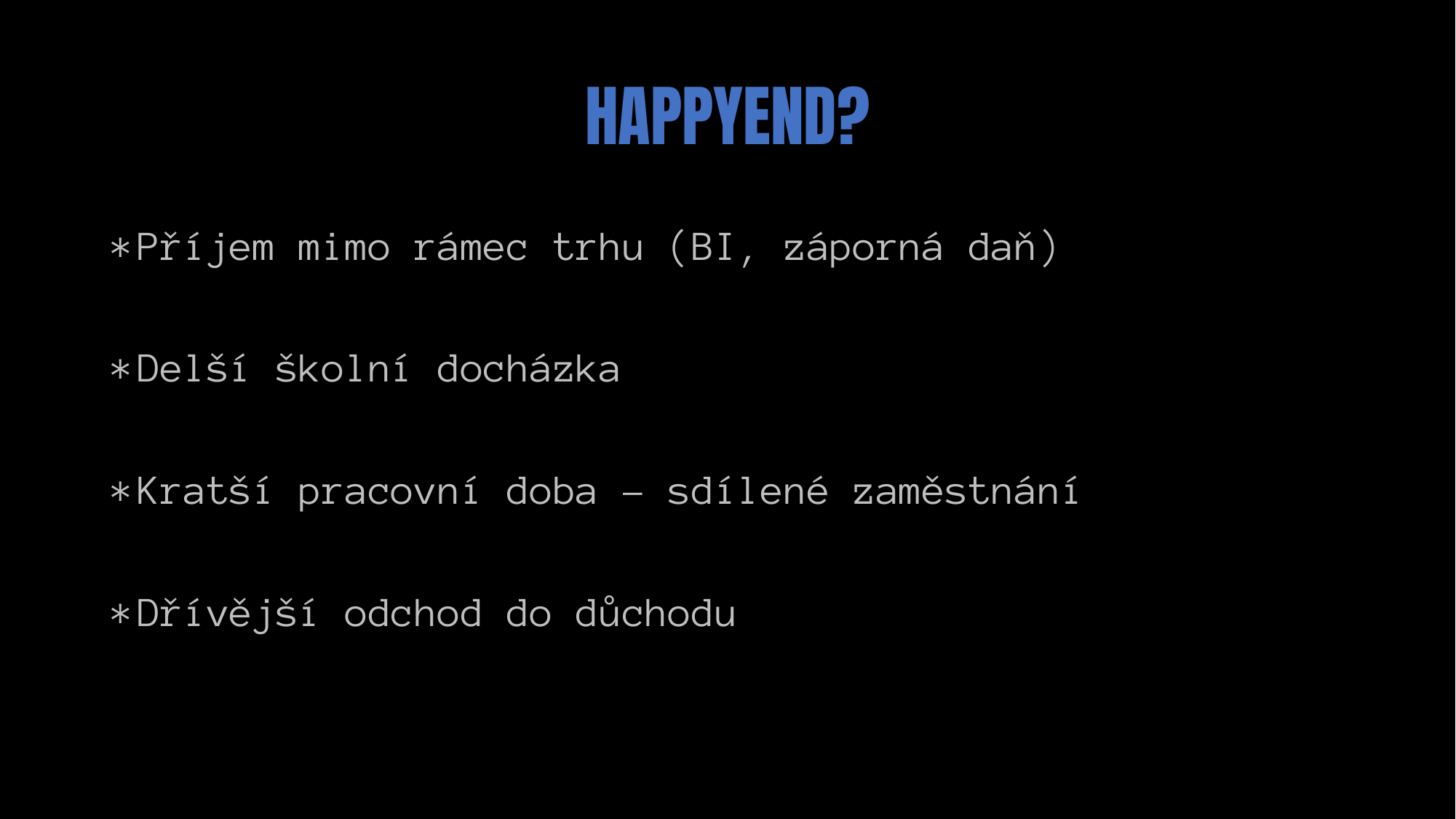

# HAPPYEND?
Příjem mimo rámec trhu (BI, záporná daň)

Delší školní docházka

Kratší pracovní doba – sdílené zaměstnání

Dřívější odchod do důchodu